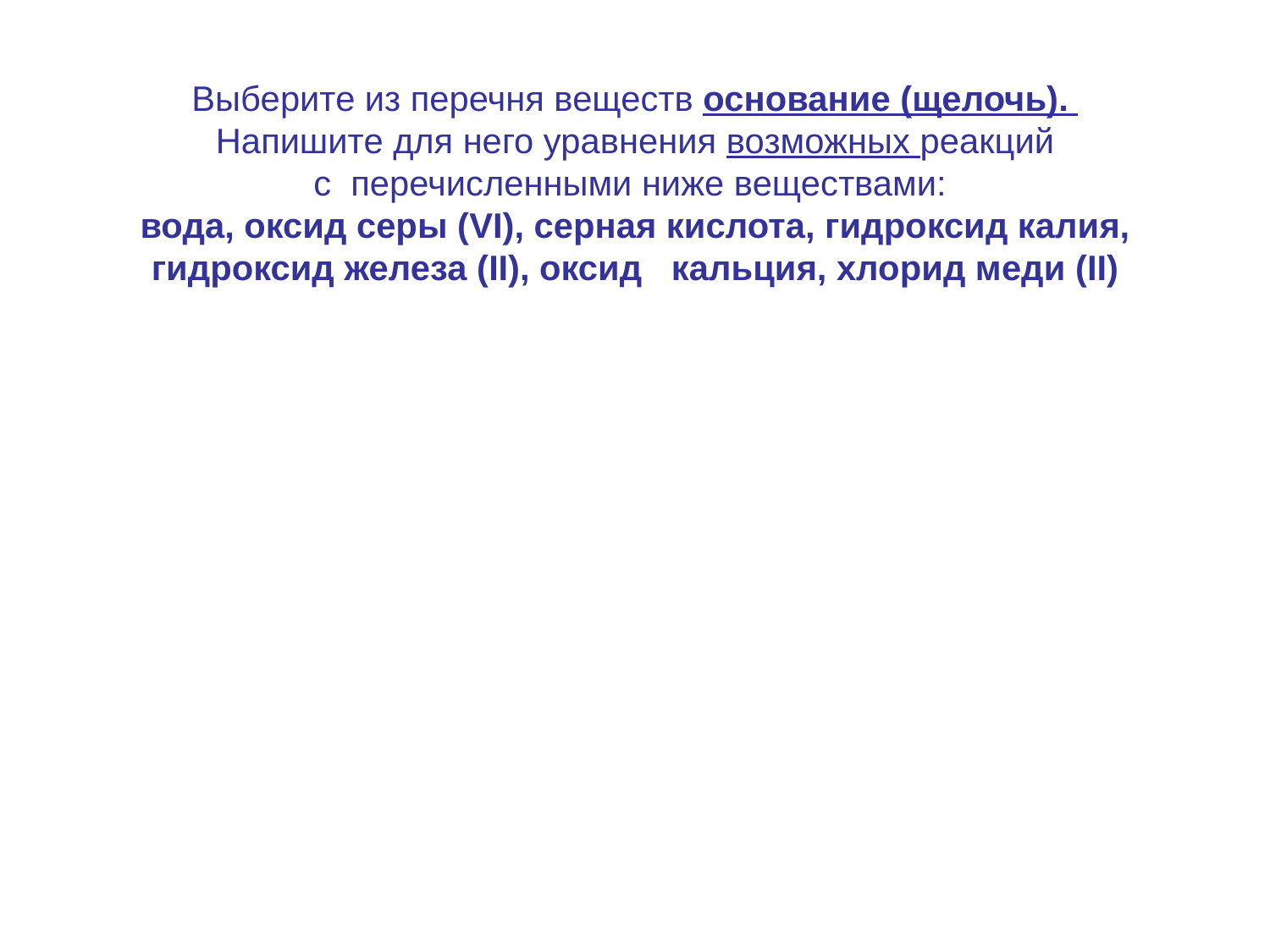

# Выберите из перечня веществ основание (щелочь). Напишите для него уравнения возможных реакций с  перечисленными ниже веществами: вода, оксид серы (VI), серная кислота, гидроксид калия, гидроксид железа (II), оксид   кальция, хлорид меди (II)